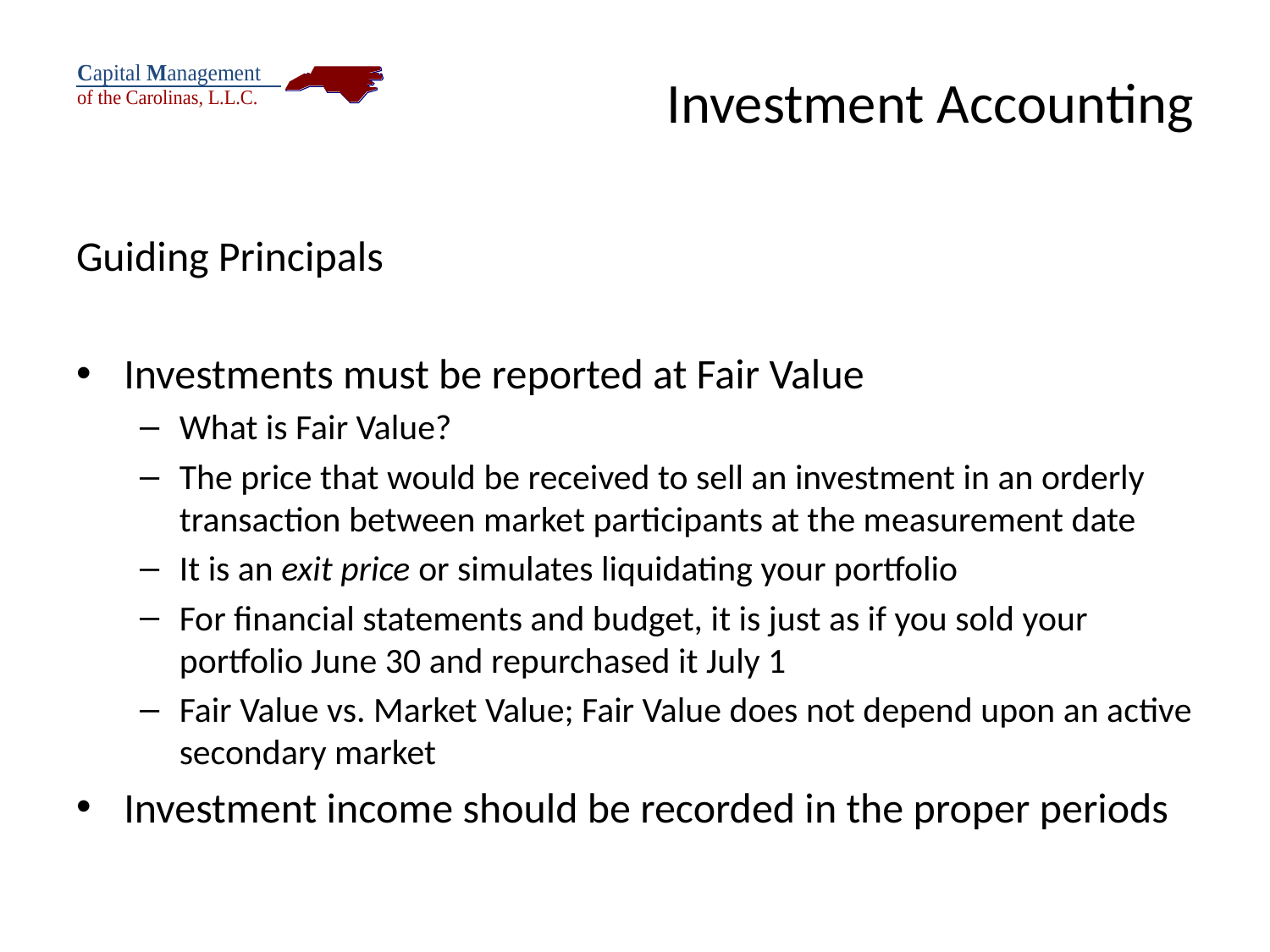

# Investment Accounting

Guiding Principals

Investments must be reported at Fair Value
What is Fair Value?
The price that would be received to sell an investment in an orderly transaction between market participants at the measurement date
It is an exit price or simulates liquidating your portfolio
For financial statements and budget, it is just as if you sold your portfolio June 30 and repurchased it July 1
Fair Value vs. Market Value; Fair Value does not depend upon an active secondary market
Investment income should be recorded in the proper periods